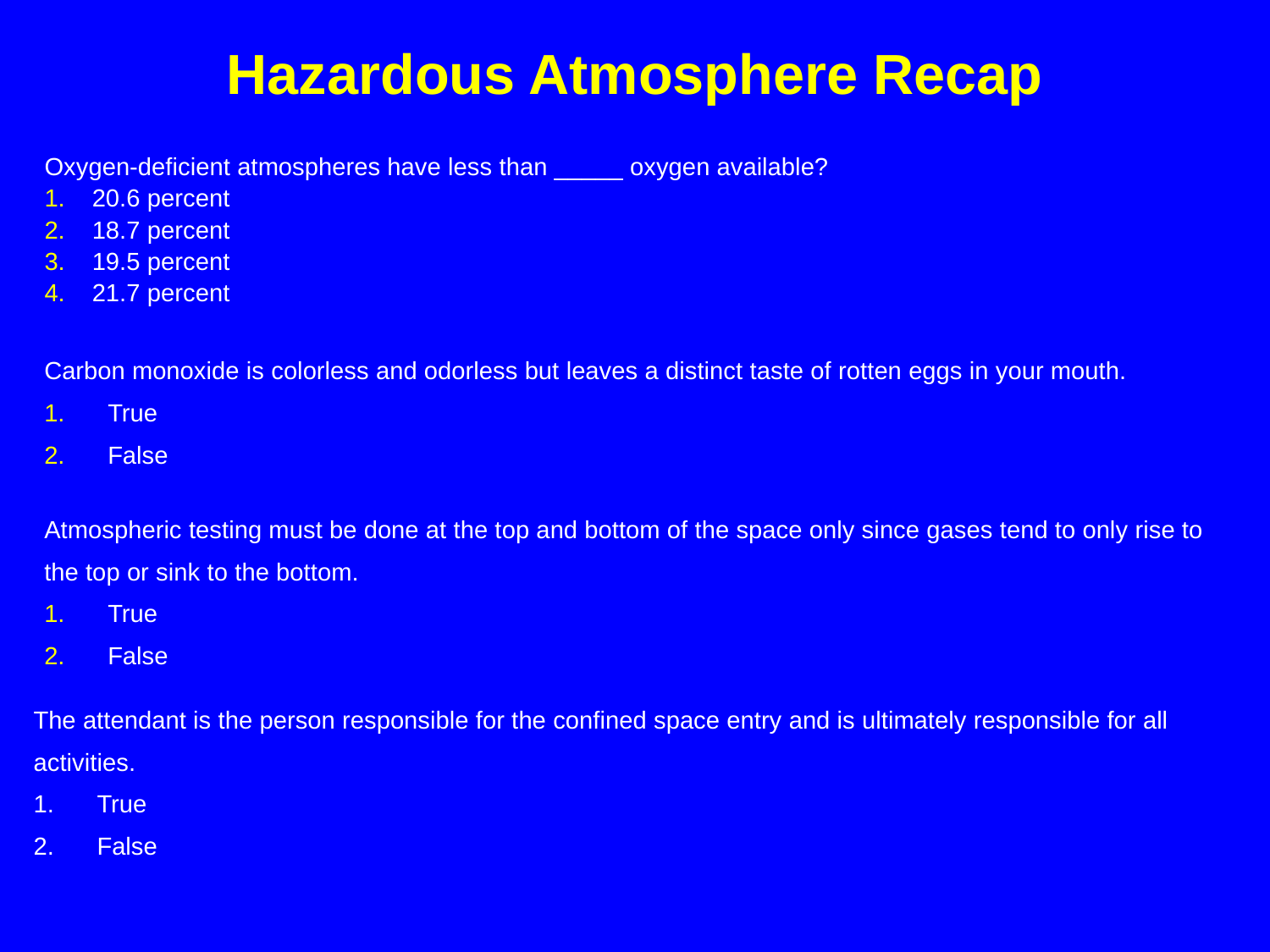

Hazardous Atmosphere Recap
Oxygen-deficient atmospheres have less than _____ oxygen available?
20.6 percent
18.7 percent
19.5 percent
21.7 percent
Carbon monoxide is colorless and odorless but leaves a distinct taste of rotten eggs in your mouth.
True
False
Atmospheric testing must be done at the top and bottom of the space only since gases tend to only rise to
the top or sink to the bottom.
True
False
The attendant is the person responsible for the confined space entry and is ultimately responsible for all
activities.
True
False